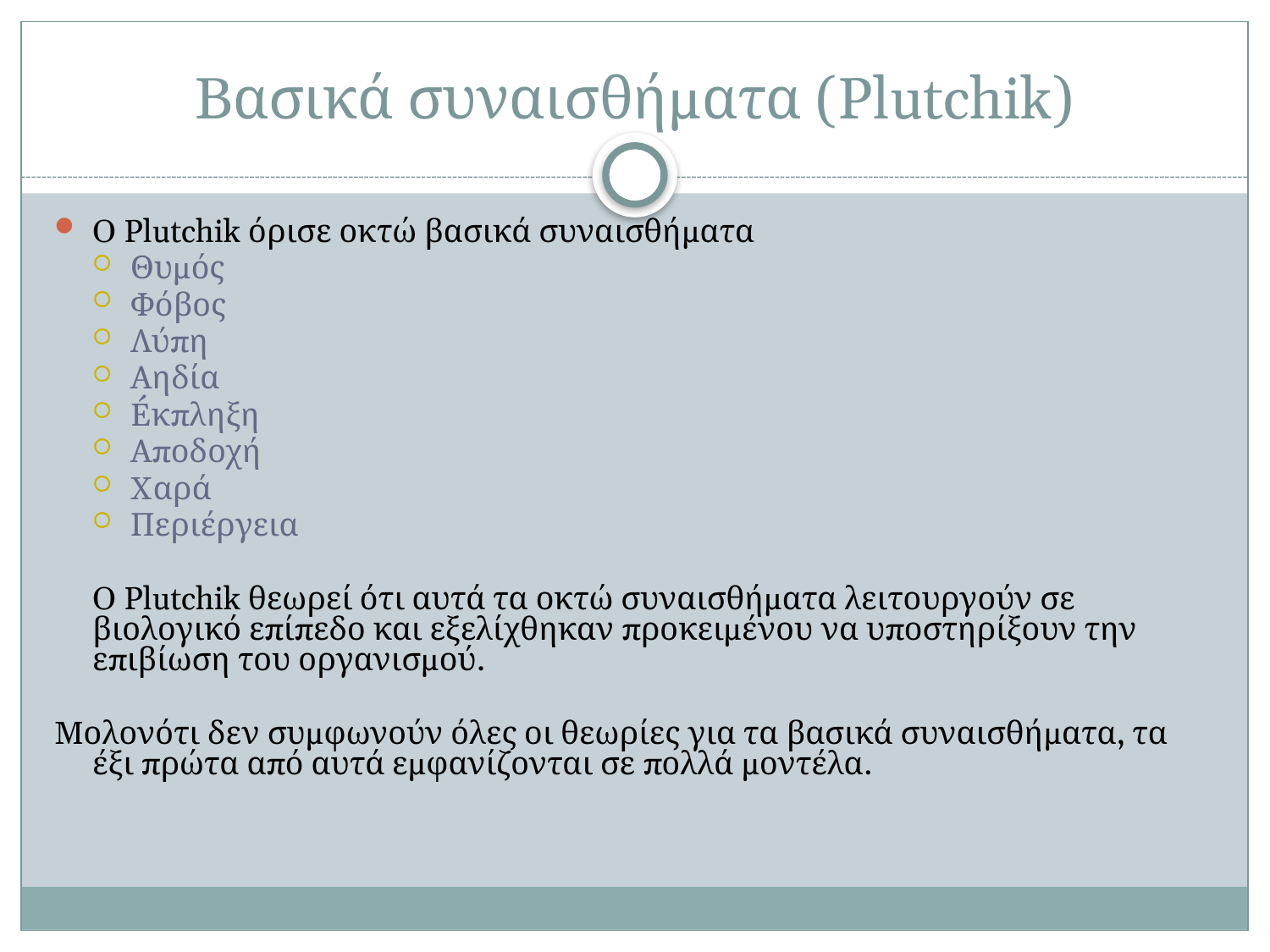

# Βασικά συναισθήματα (Plutchik)
Ο Plutchik όρισε οκτώ βασικά συναισθήματα
Θυμός
Φόβος
Λύπη
Αηδία
Έκπληξη
Αποδοχή
Χαρά
Περιέργεια

	Ο Plutchik θεωρεί ότι αυτά τα οκτώ συναισθήματα λειτουργούν σε βιολογικό επίπεδο και εξελίχθηκαν προκειμένου να υποστηρίξουν την επιβίωση του οργανισμού.

Μολονότι δεν συμφωνούν όλες οι θεωρίες για τα βασικά συναισθήματα, τα έξι πρώτα από αυτά εμφανίζονται σε πολλά μοντέλα.